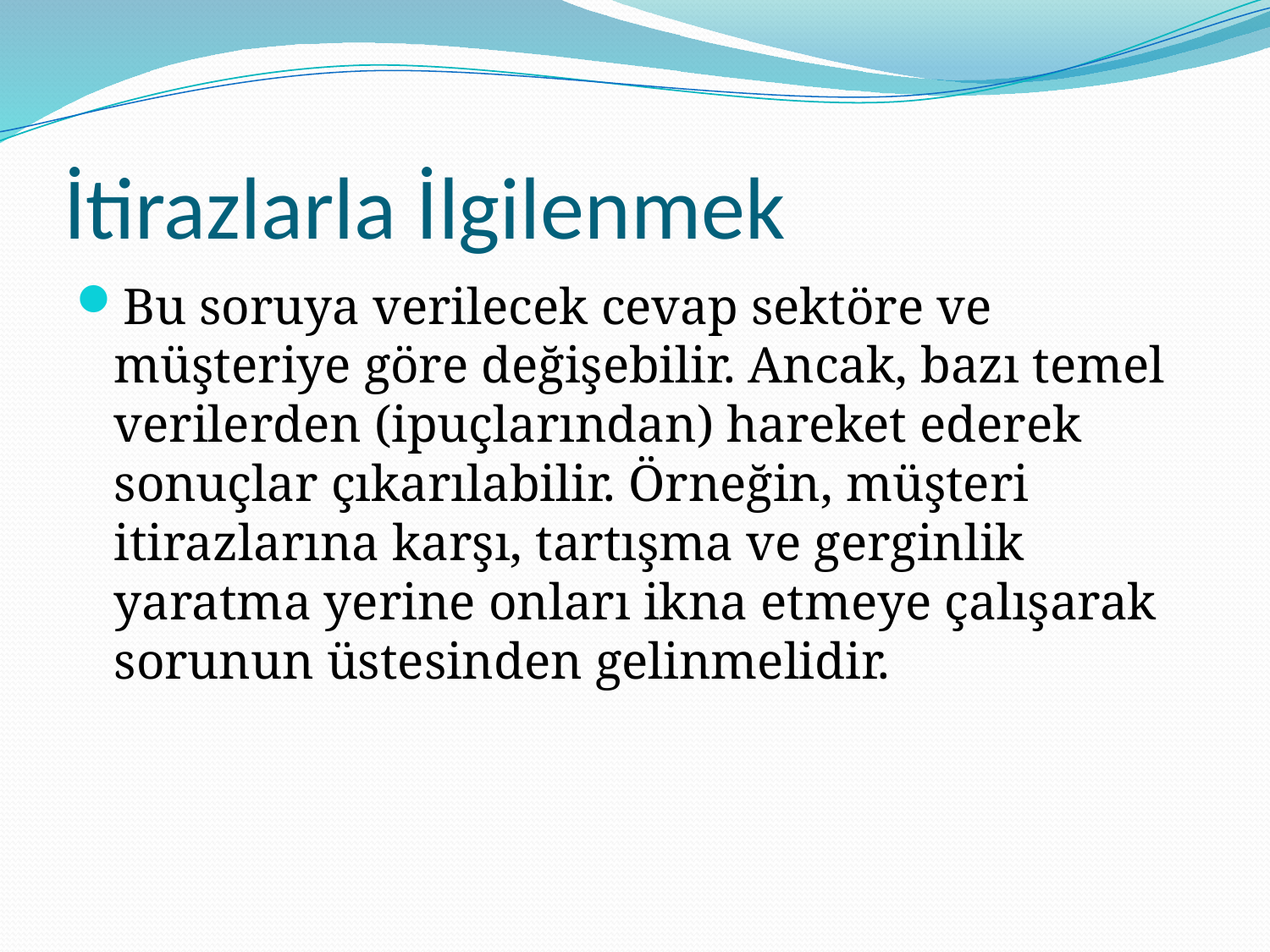

# İtirazlarla İlgilenmek
Bu soruya verilecek cevap sektöre ve müşteriye göre değişebilir. Ancak, bazı temel verilerden (ipuçlarından) hareket ederek sonuçlar çıkarılabilir. Örneğin, müşteri itirazlarına karşı, tartışma ve gerginlik yaratma yerine onları ikna etmeye çalışarak sorunun üstesinden gelinmelidir.